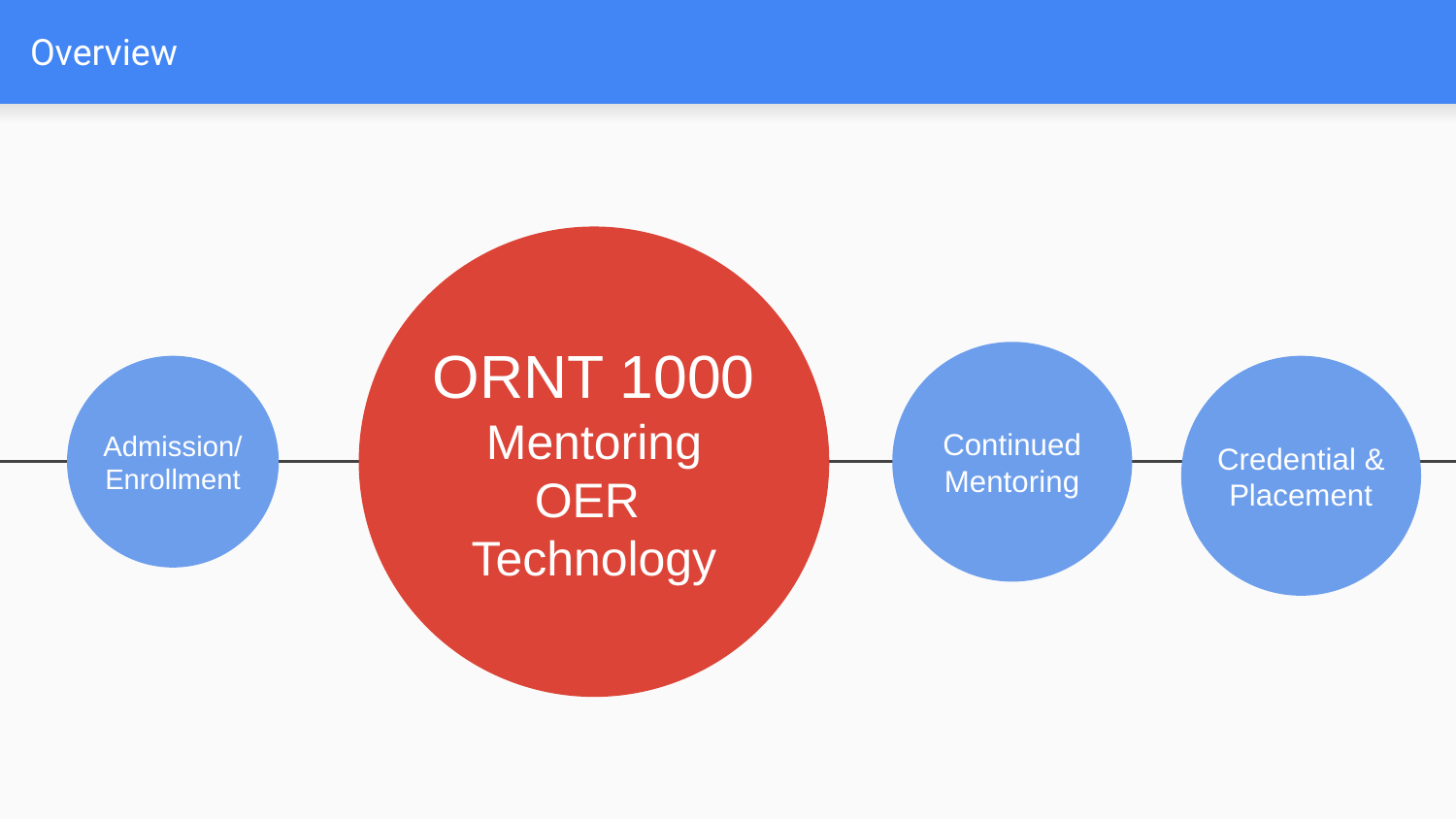

# Overview

Admission/Enrollment
ORNT 1000
Mentoring
OER
Technology
Continued Mentoring
Credential & Placement